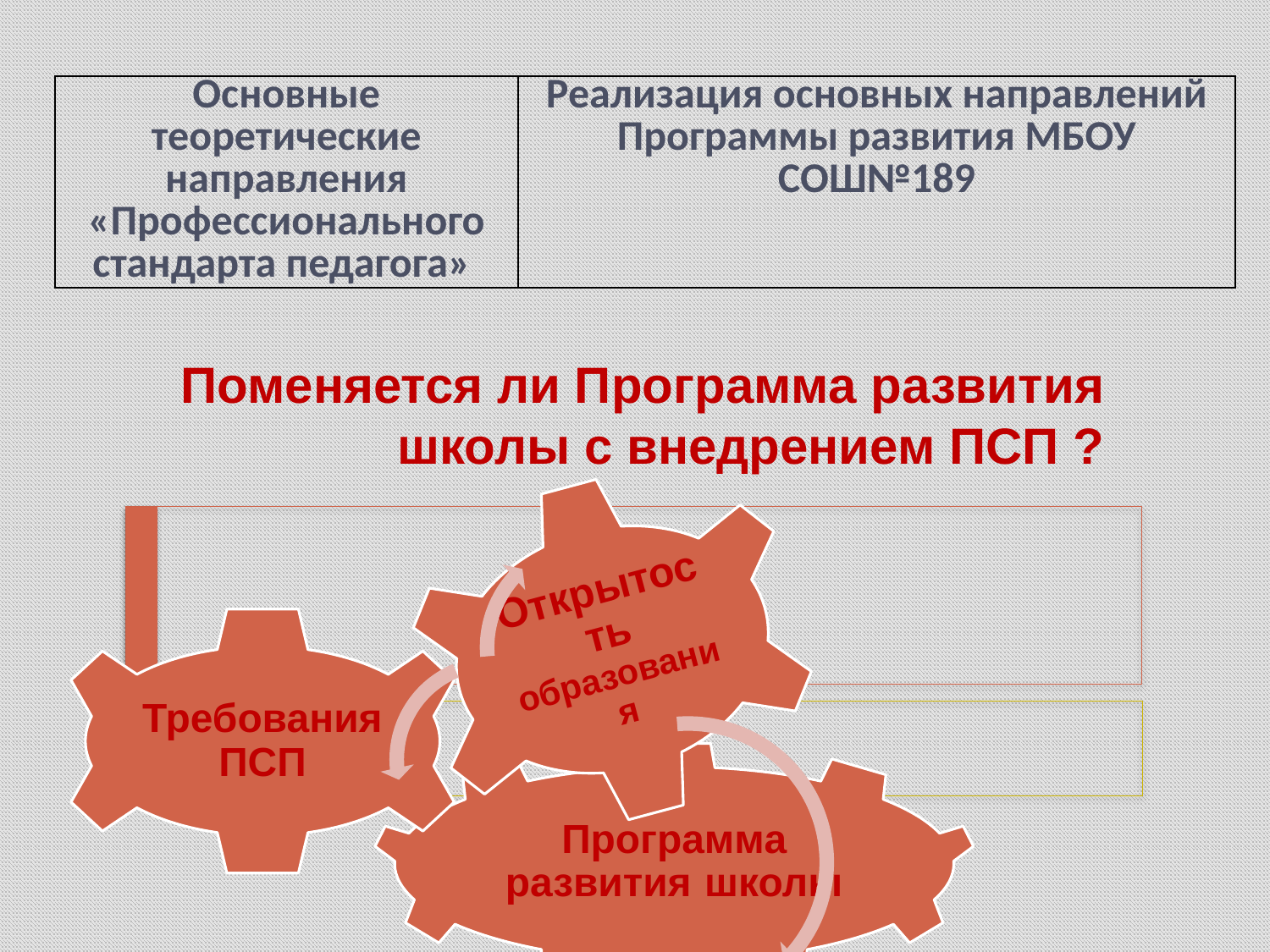

| Основные теоретические направления «Профессионального стандарта педагога» | Реализация основных направлений Программы развития МБОУ СОШ№189 |
| --- | --- |
# Поменяется ли Программа развития школы с внедрением ПСП ?
Программа развития школы
Требования ПСП
Открытость образования